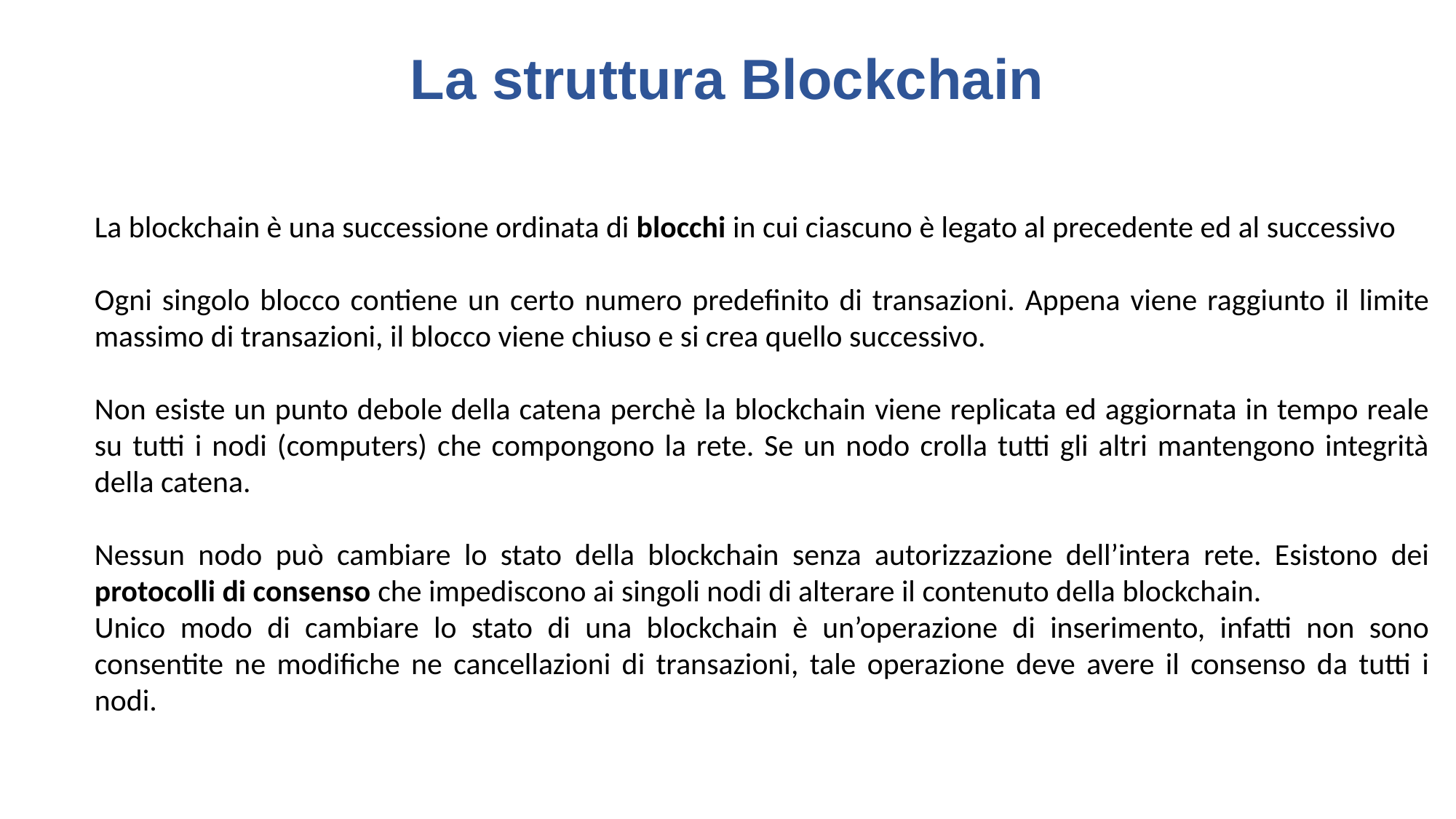

La struttura Blockchain
La blockchain è una successione ordinata di blocchi in cui ciascuno è legato al precedente ed al successivo

Ogni singolo blocco contiene un certo numero predefinito di transazioni. Appena viene raggiunto il limite massimo di transazioni, il blocco viene chiuso e si crea quello successivo.

Non esiste un punto debole della catena perchè la blockchain viene replicata ed aggiornata in tempo reale su tutti i nodi (computers) che compongono la rete. Se un nodo crolla tutti gli altri mantengono integrità della catena.

Nessun nodo può cambiare lo stato della blockchain senza autorizzazione dell’intera rete. Esistono dei protocolli di consenso che impediscono ai singoli nodi di alterare il contenuto della blockchain.
Unico modo di cambiare lo stato di una blockchain è un’operazione di inserimento, infatti non sono consentite ne modifiche ne cancellazioni di transazioni, tale operazione deve avere il consenso da tutti i nodi.